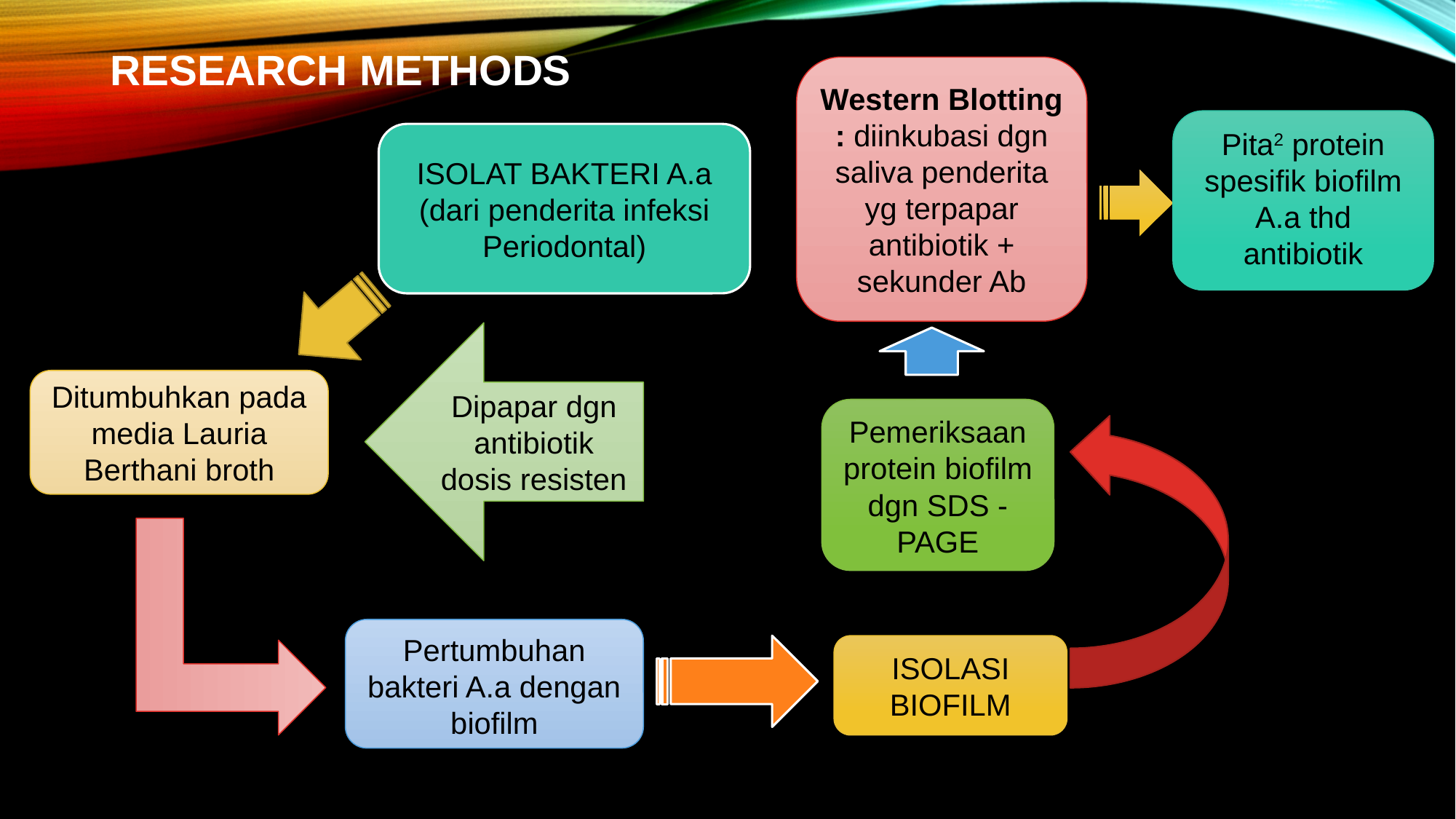

RESEARCH METHODS
Western Blotting : diinkubasi dgn saliva penderita yg terpapar antibiotik + sekunder Ab
Pita2 protein spesifik biofilm A.a thd antibiotik
ISOLAT BAKTERI A.a
(dari penderita infeksi Periodontal)

Dipapar dgn antibiotik dosis resisten

Ditumbuhkan pada media Lauria Berthani broth
Pemeriksaan protein biofilm dgn SDS - PAGE

Pertumbuhan bakteri A.a dengan biofilm

ISOLASI BIOFILM